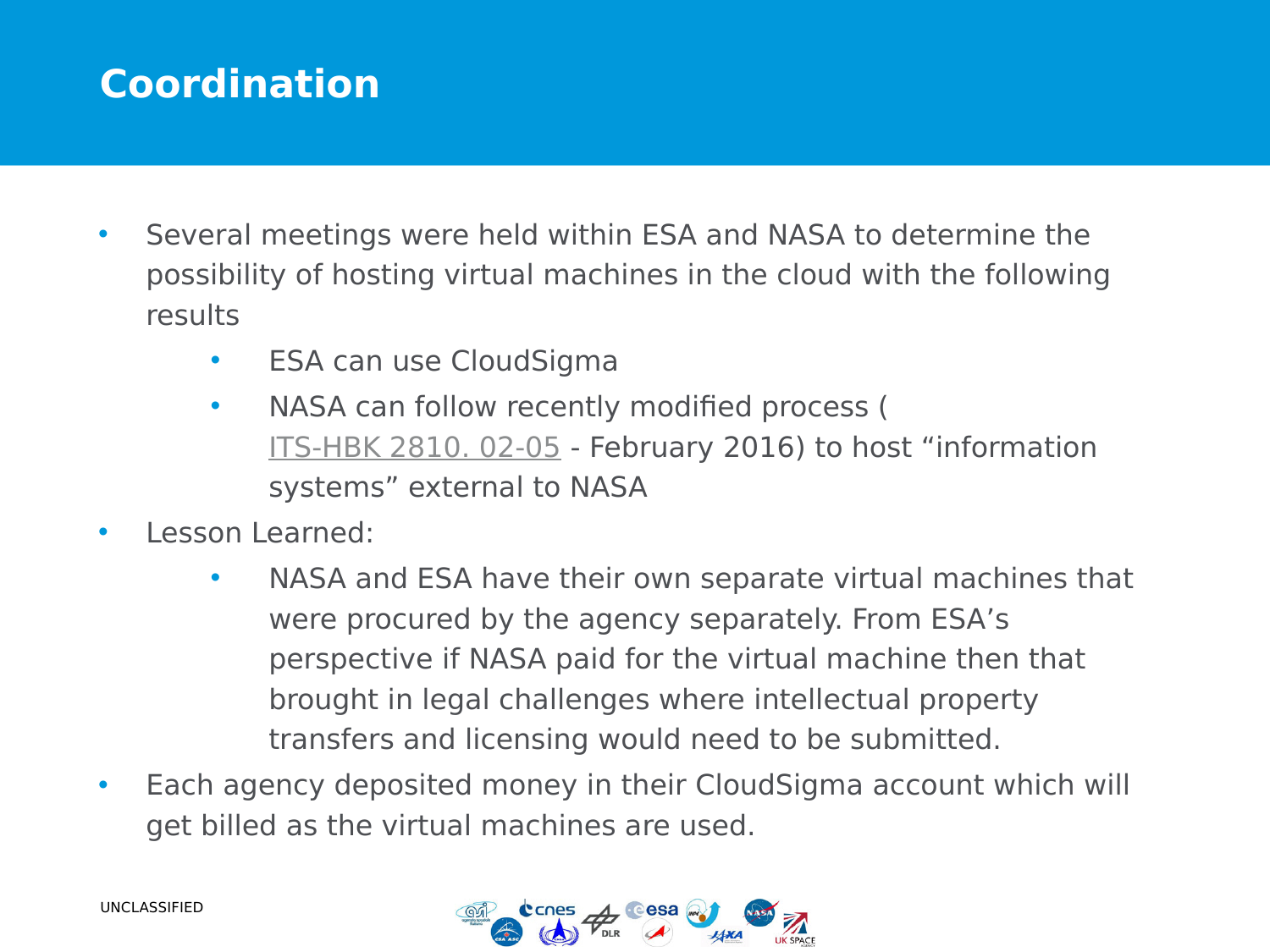

# Coordination
Several meetings were held within ESA and NASA to determine the possibility of hosting virtual machines in the cloud with the following results
ESA can use CloudSigma
NASA can follow recently modified process (ITS-HBK 2810. 02-05 - February 2016) to host “information systems” external to NASA
Lesson Learned:
NASA and ESA have their own separate virtual machines that were procured by the agency separately. From ESA’s perspective if NASA paid for the virtual machine then that brought in legal challenges where intellectual property transfers and licensing would need to be submitted.
Each agency deposited money in their CloudSigma account which will get billed as the virtual machines are used.